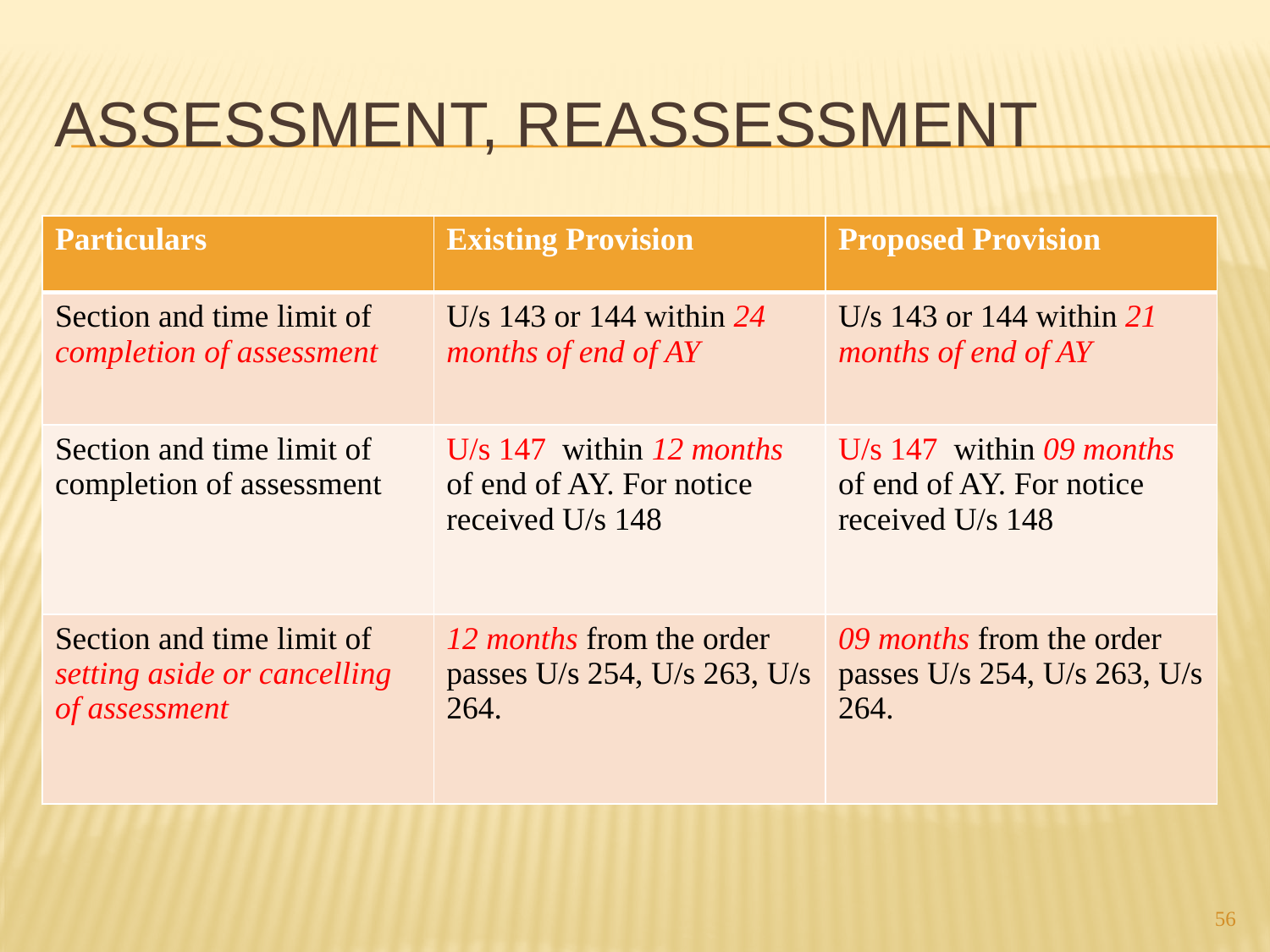

# assessment, reassessment
| Particulars | Existing Provision | Proposed Provision |
| --- | --- | --- |
| Section and time limit of completion of assessment | U/s 143 or 144 within 24 months of end of AY | U/s 143 or 144 within 21 months of end of AY |
| Section and time limit of completion of assessment | U/s 147 within 12 months of end of AY. For notice received U/s 148 | U/s 147 within 09 months of end of AY. For notice received U/s 148 |
| Section and time limit of setting aside or cancelling of assessment | 12 months from the order passes U/s 254, U/s 263, U/s 264. | 09 months from the order passes U/s 254, U/s 263, U/s 264. |
56